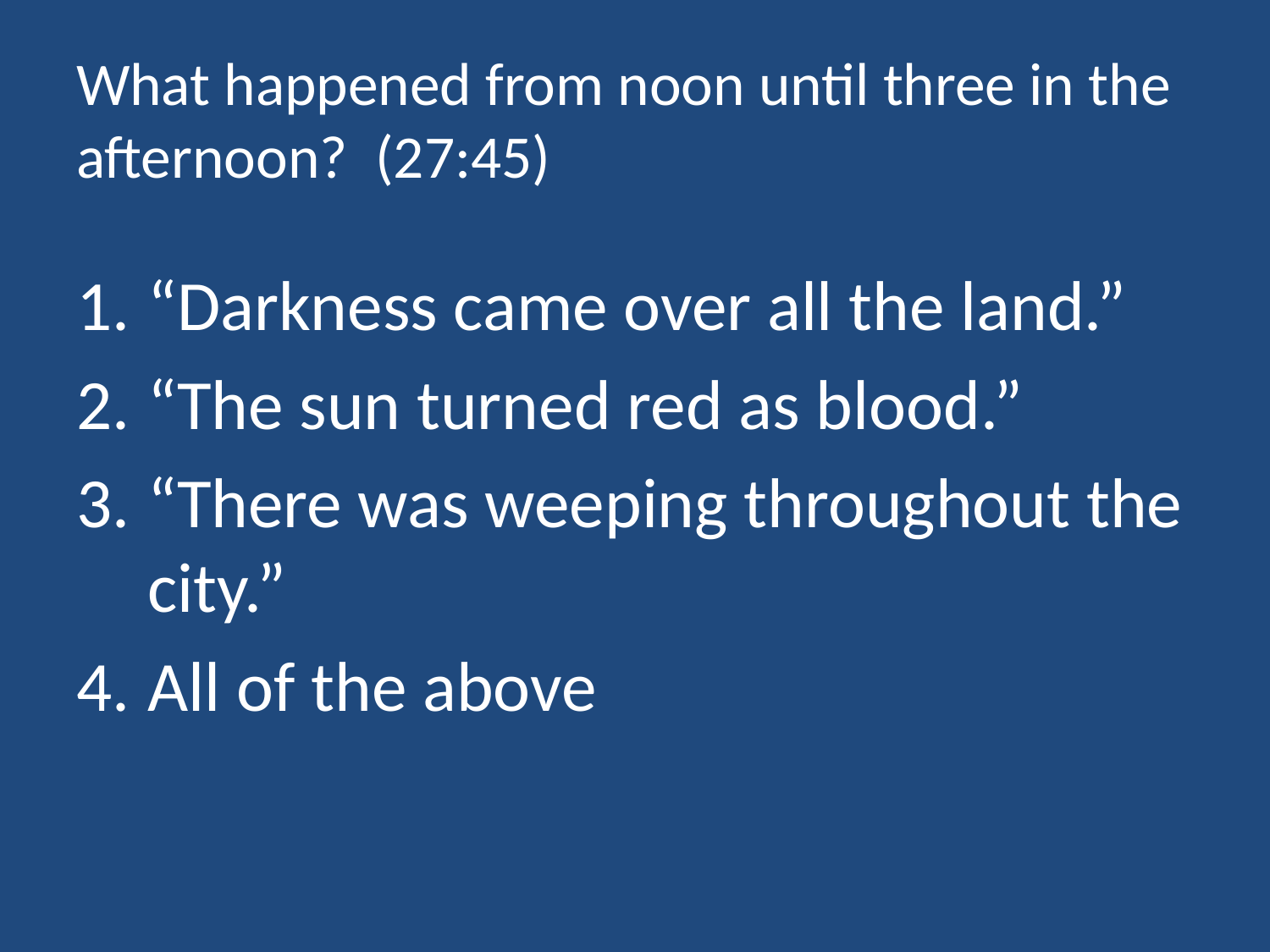

# What happened from noon until three in the afternoon?  (27:45)
“Darkness came over all the land.”
“The sun turned red as blood.”
“There was weeping throughout the city.”
All of the above